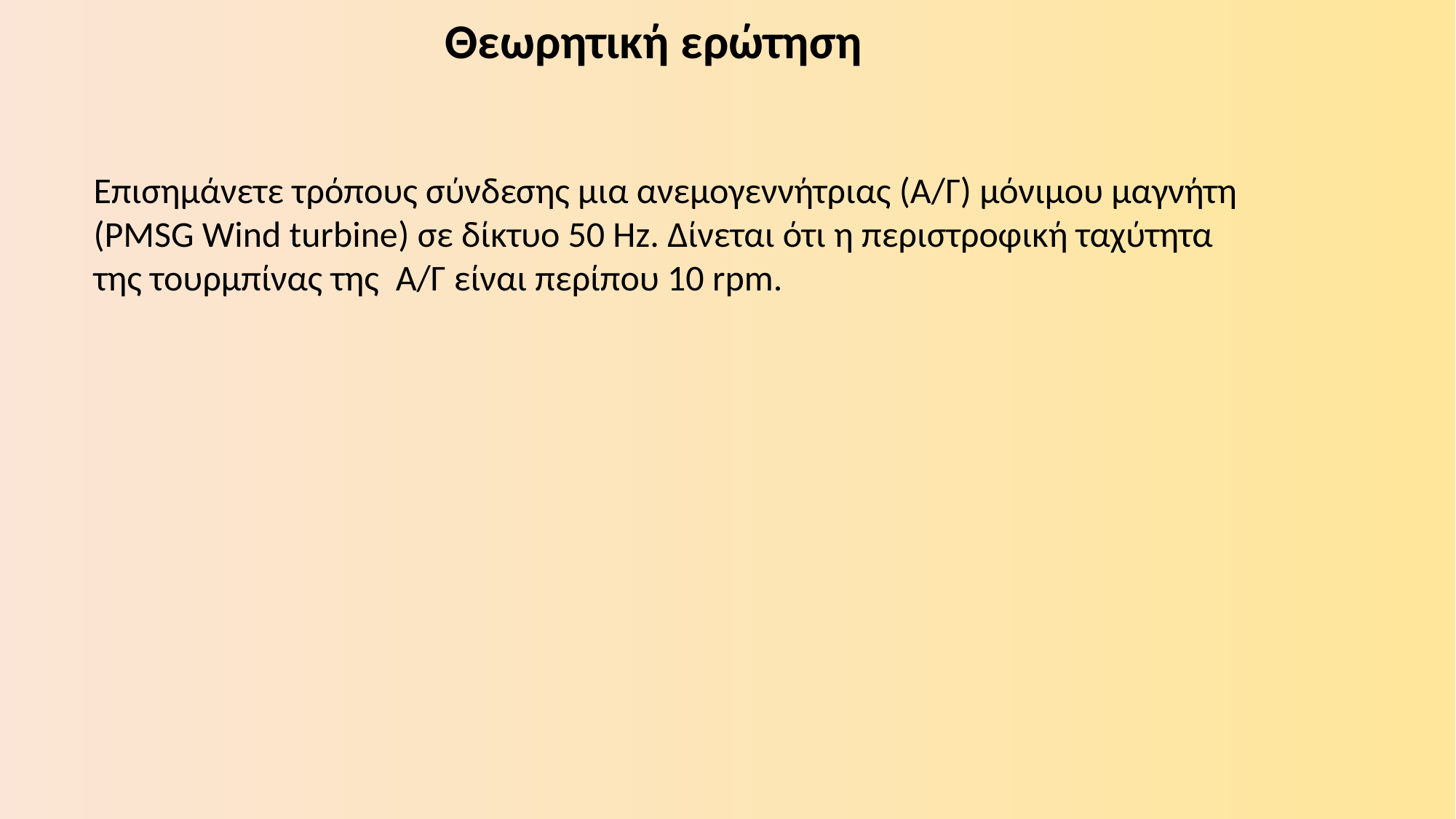

# Θεωρητική ερώτηση
Επισημάνετε τρόπους σύνδεσης μια ανεμογεννήτριας (Α/Γ) μόνιμου μαγνήτη (PMSG Wind turbine) σε δίκτυο 50 Hz. Δίνεται ότι η περιστροφική ταχύτητα της τουρμπίνας της  Α/Γ είναι περίπου 10 rpm.